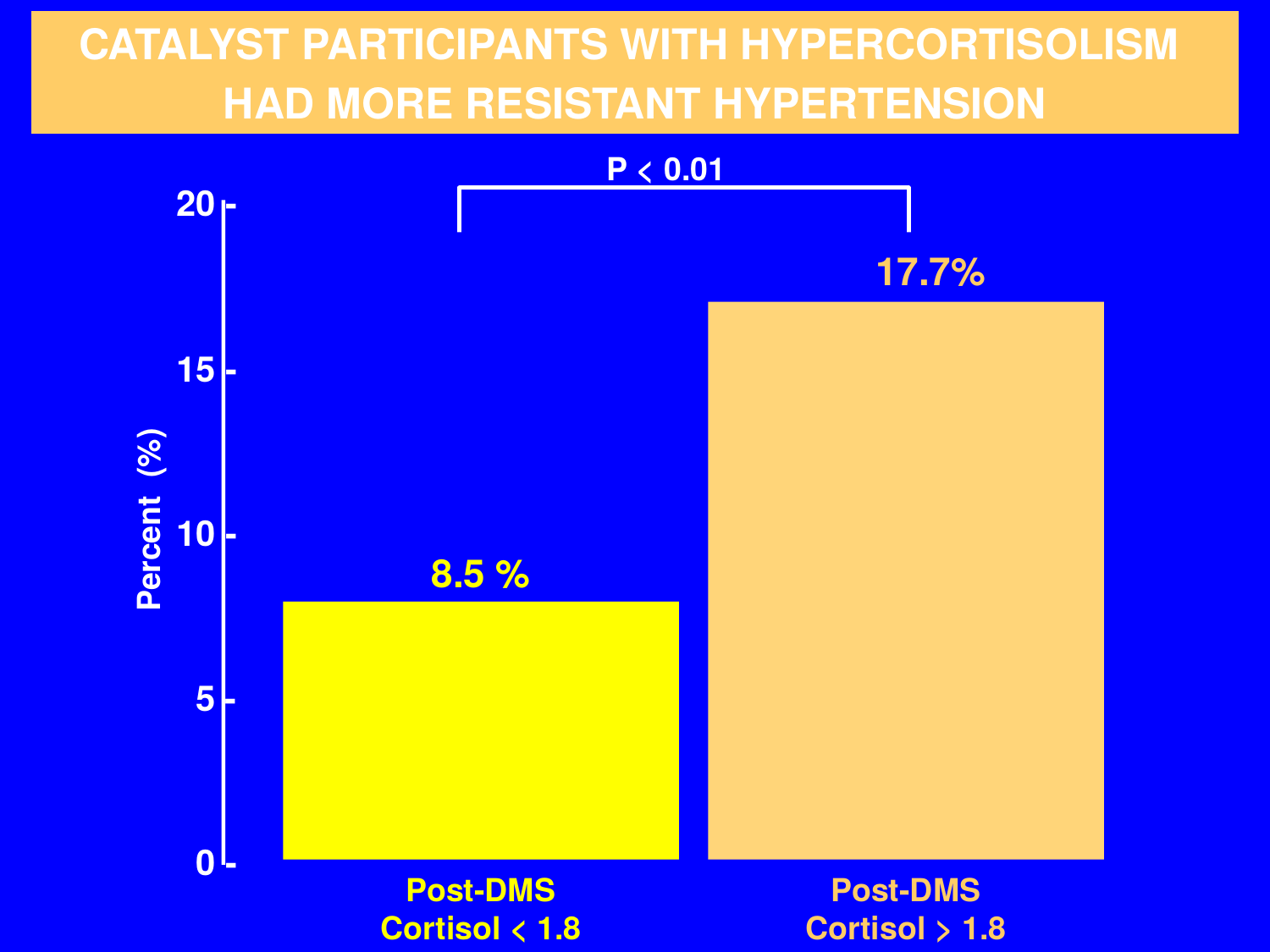

CATALYST PARTICIPANTS WITH HYPERCORTISOLISM
HAD MORE RESISTANT HYPERTENSION
P < 0.01

20 -

17.7%

15 -
Percent  (%)
10 -
8.5 %

5 -
0 -
Post-DMS
Cortisol > 1.8
Post-DMS
Cortisol < 1.8